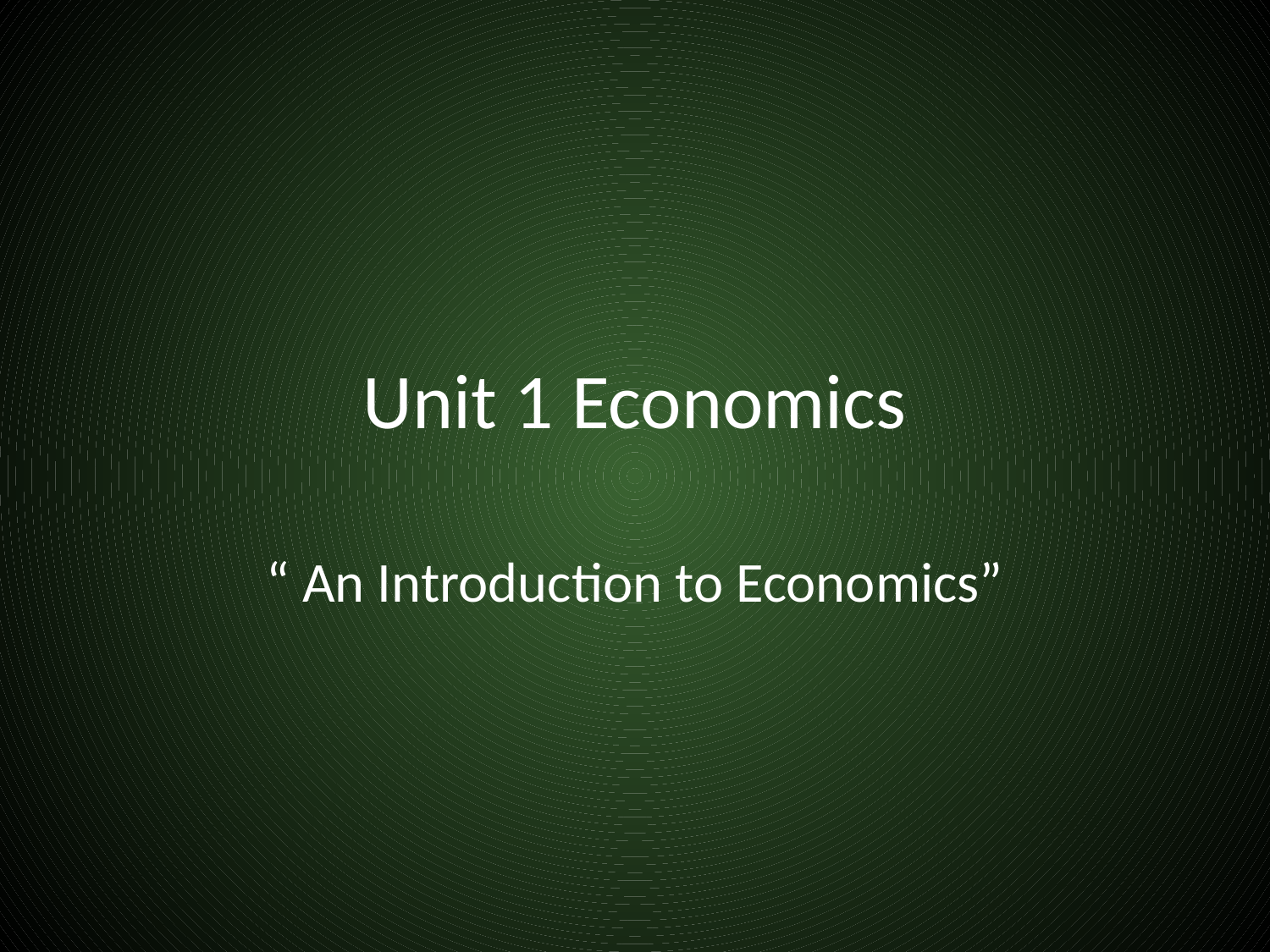

# Unit 1 Economics
“ An Introduction to Economics”